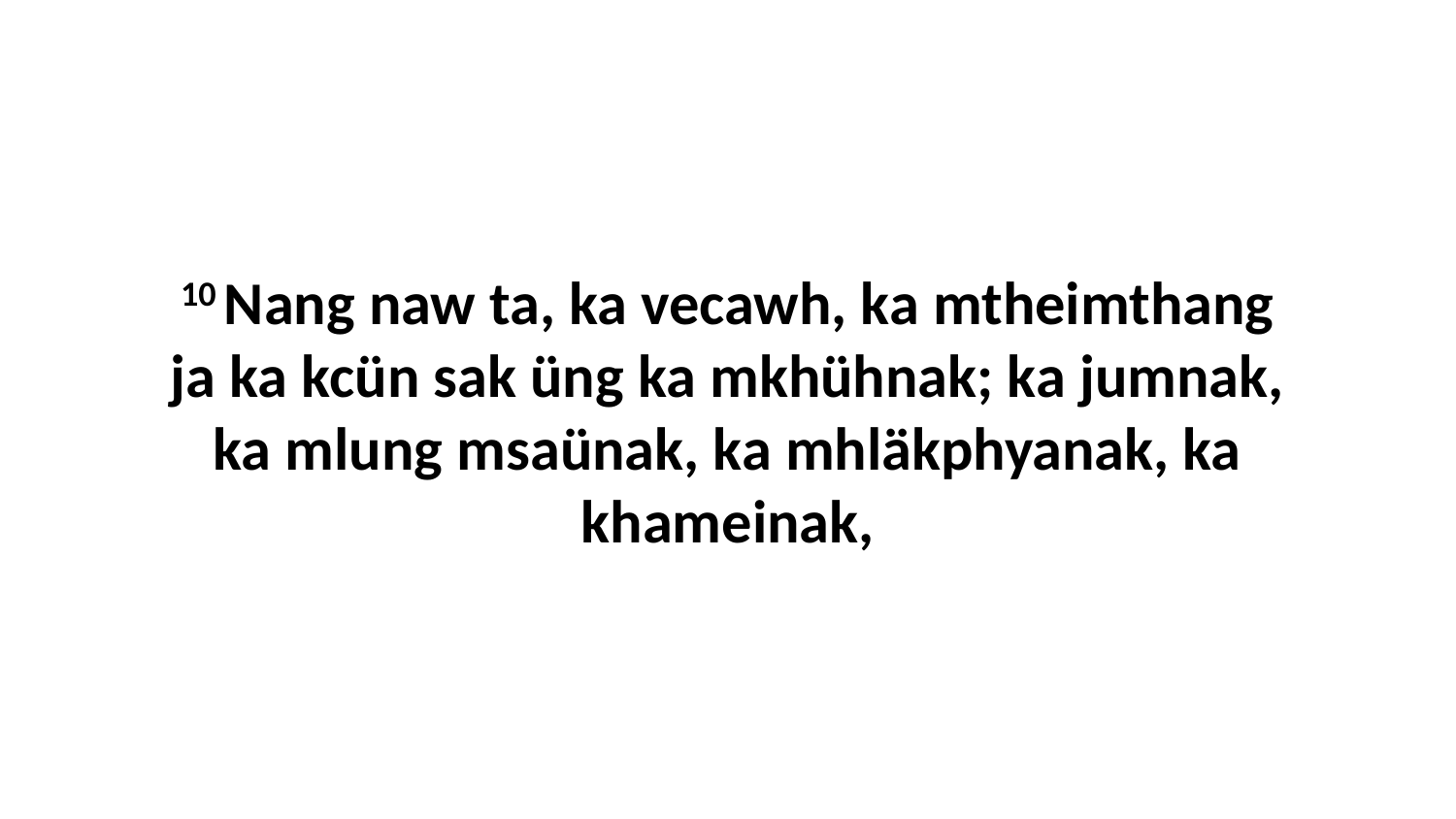

10 Nang naw ta, ka vecawh, ka mtheimthang ja ka kcün sak üng ka mkhühnak; ka jumnak, ka mlung msaünak, ka mhläkphyanak, ka khameinak,